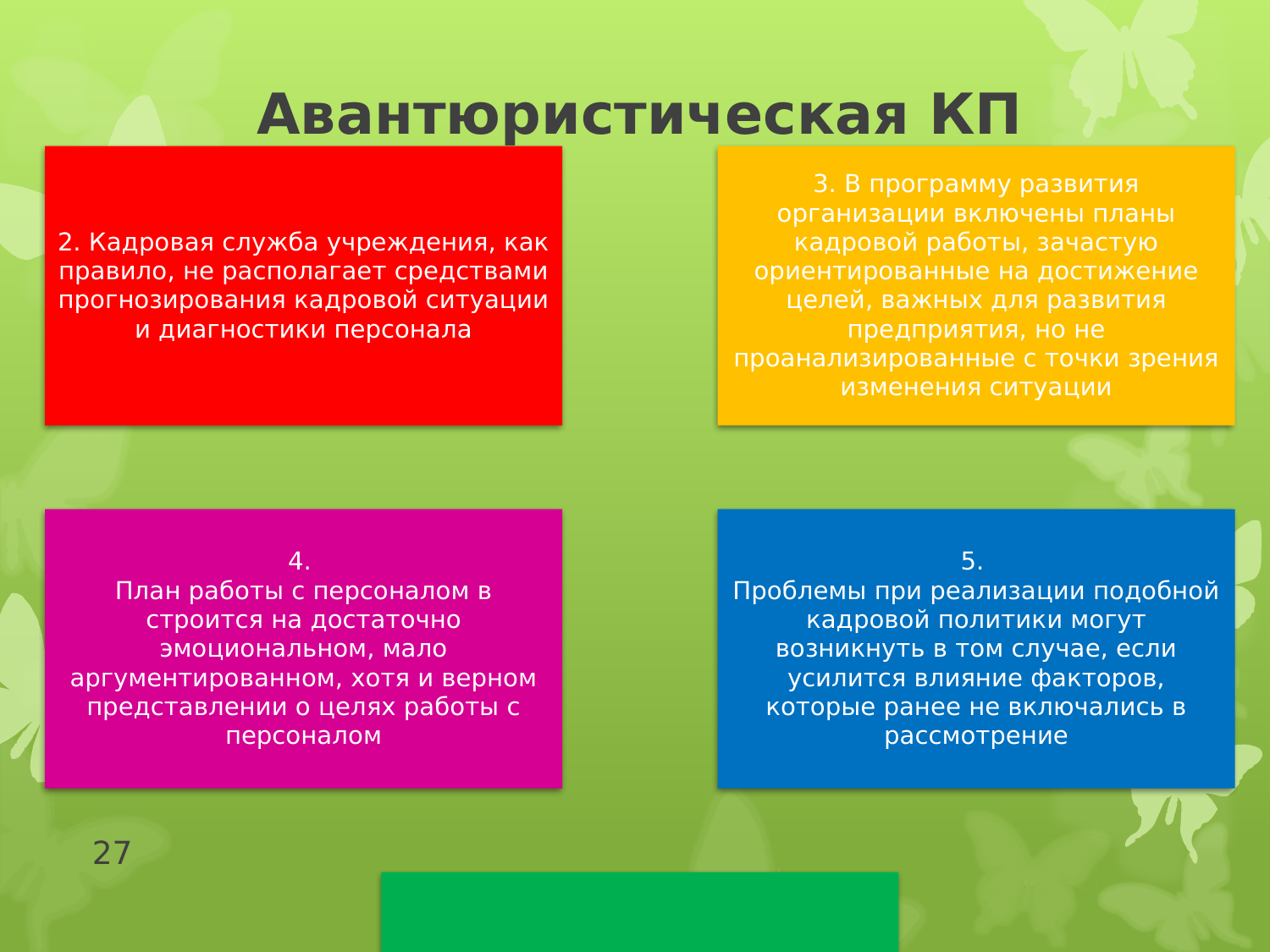

# Авантюристическая КП
2. Кадровая служба учреждения, как правило, не располагает средствами прогнозирования кадровой ситуации и диагностики персонала
3. В программу развития организации включены планы кадровой работы, зачастую ориентированные на достижение целей, важных для развития предприятия, но не проанализированные с точки зрения изменения ситуации
4.
План работы с персоналом в строится на достаточно эмоциональном, мало аргументированном, хотя и верном представлении о целях работы с персоналом
5.
Проблемы при реализации подобной кадровой политики могут возникнуть в том случае, если усилится влияние факторов, которые ранее не включались в рассмотрение
27